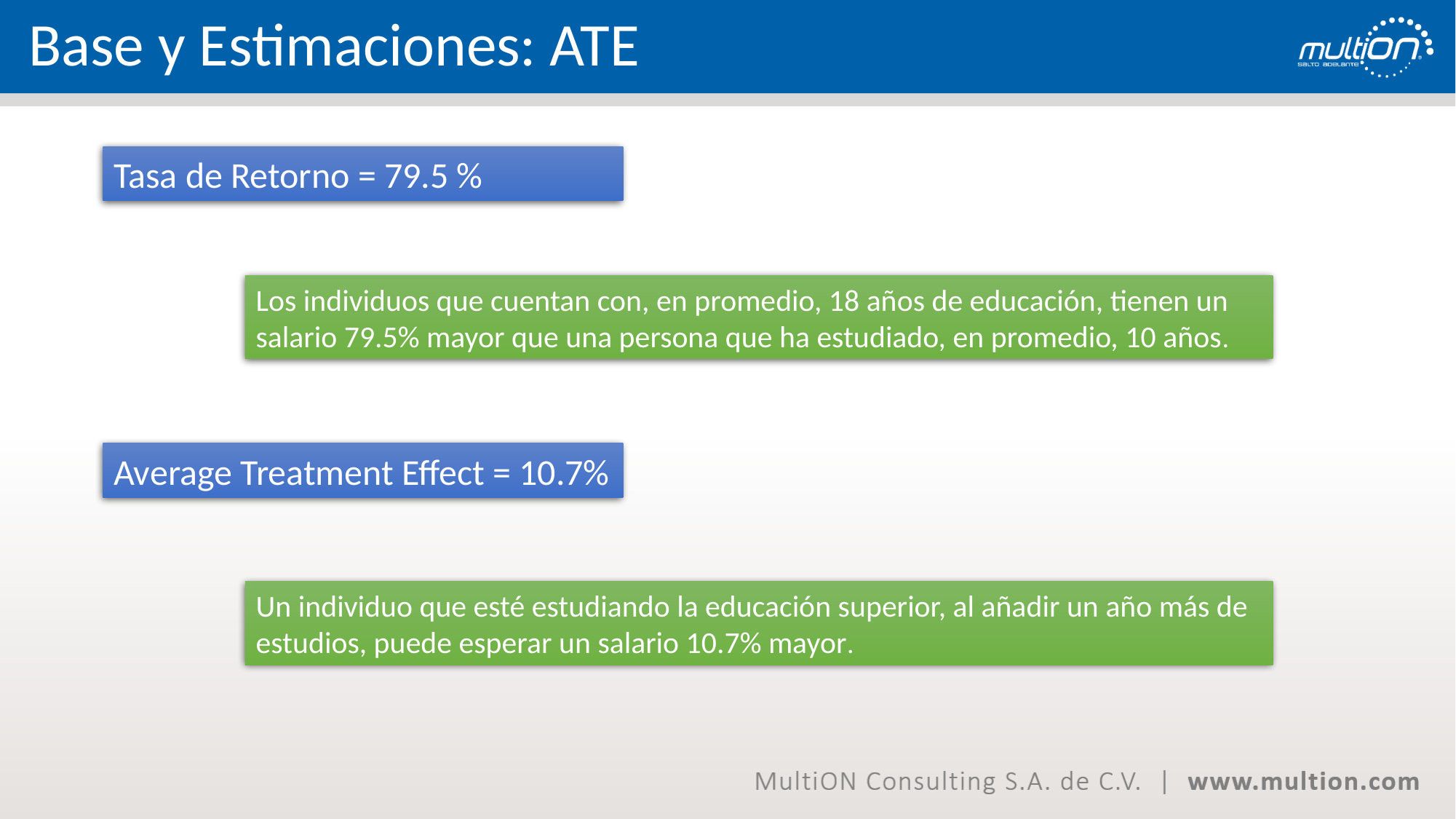

# Base y Estimaciones: ATE
Tasa de Retorno = 79.5 %
Los individuos que cuentan con, en promedio, 18 años de educación, tienen un salario 79.5% mayor que una persona que ha estudiado, en promedio, 10 años.
Average Treatment Effect = 10.7%
Un individuo que esté estudiando la educación superior, al añadir un año más de estudios, puede esperar un salario 10.7% mayor.